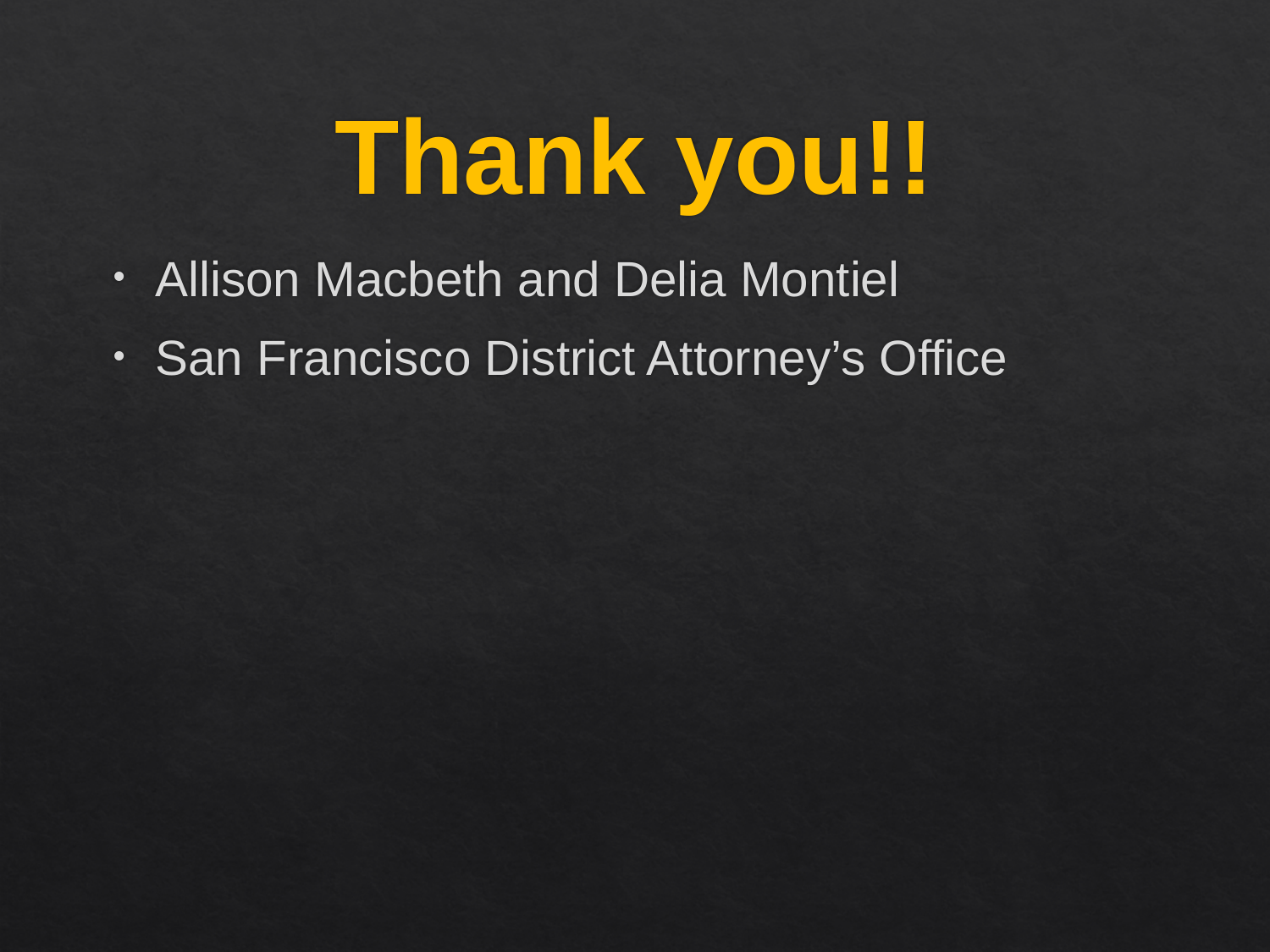

# Thank you!!
Allison Macbeth and Delia Montiel
San Francisco District Attorney’s Office